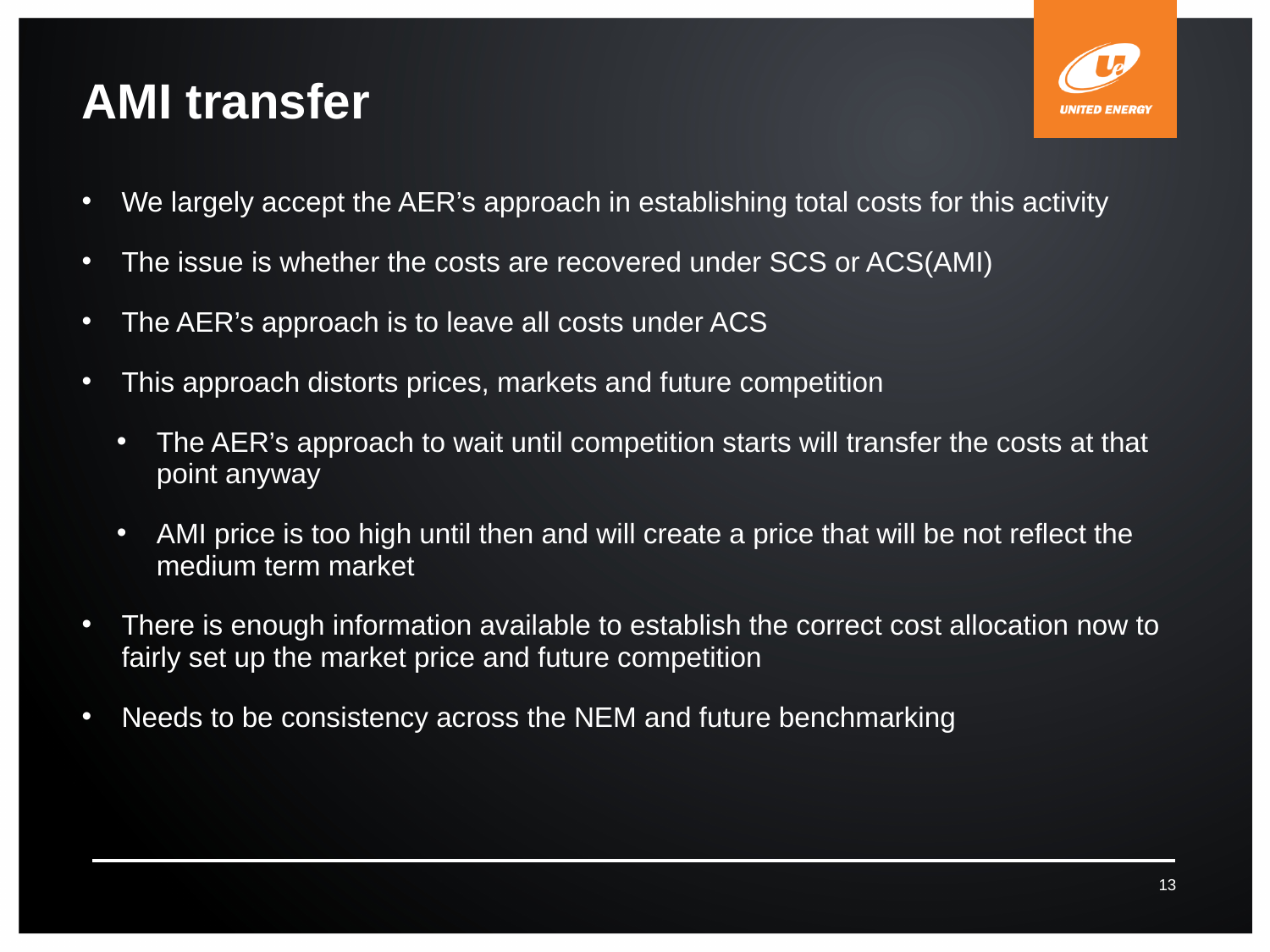

# AMI transfer
We largely accept the AER’s approach in establishing total costs for this activity
The issue is whether the costs are recovered under SCS or ACS(AMI)
The AER’s approach is to leave all costs under ACS
This approach distorts prices, markets and future competition
The AER’s approach to wait until competition starts will transfer the costs at that point anyway
AMI price is too high until then and will create a price that will be not reflect the medium term market
There is enough information available to establish the correct cost allocation now to fairly set up the market price and future competition
Needs to be consistency across the NEM and future benchmarking

13